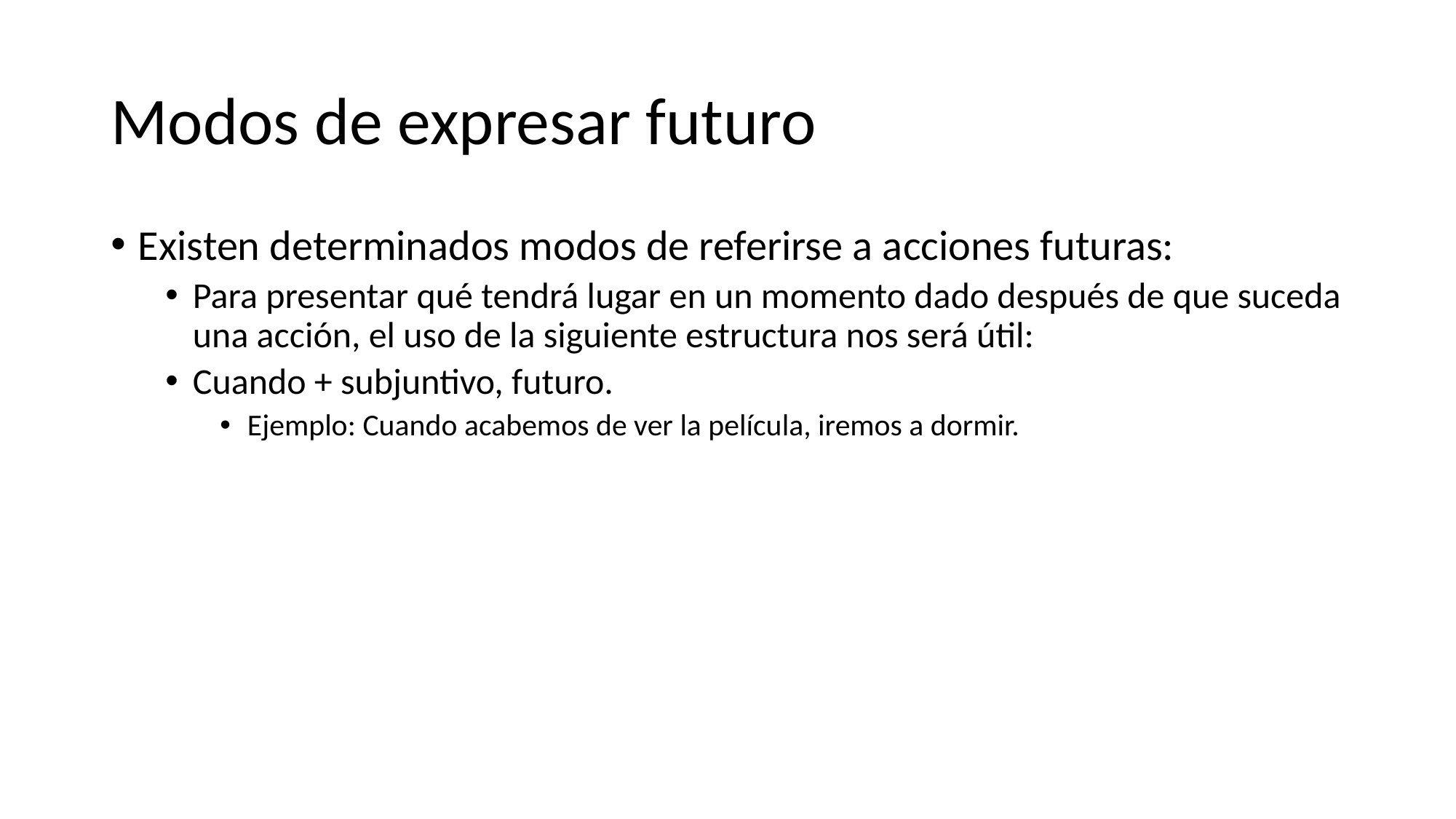

# Modos de expresar futuro
Existen determinados modos de referirse a acciones futuras:
Para presentar qué tendrá lugar en un momento dado después de que suceda una acción, el uso de la siguiente estructura nos será útil:
Cuando + subjuntivo, futuro.
Ejemplo: Cuando acabemos de ver la película, iremos a dormir.